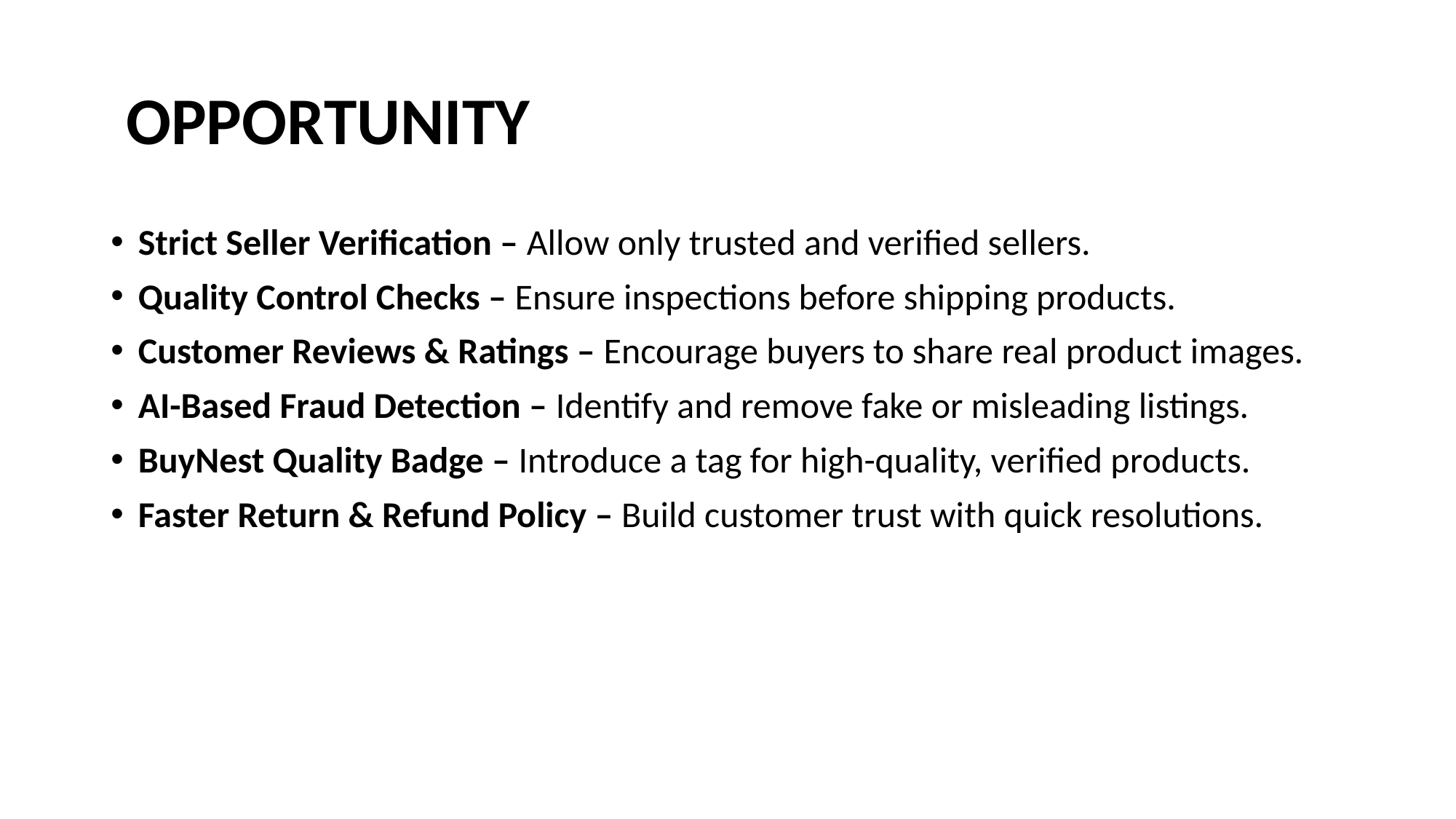

# OPPORTUNITY
Strict Seller Verification – Allow only trusted and verified sellers.
Quality Control Checks – Ensure inspections before shipping products.
Customer Reviews & Ratings – Encourage buyers to share real product images.
AI-Based Fraud Detection – Identify and remove fake or misleading listings.
BuyNest Quality Badge – Introduce a tag for high-quality, verified products.
Faster Return & Refund Policy – Build customer trust with quick resolutions.